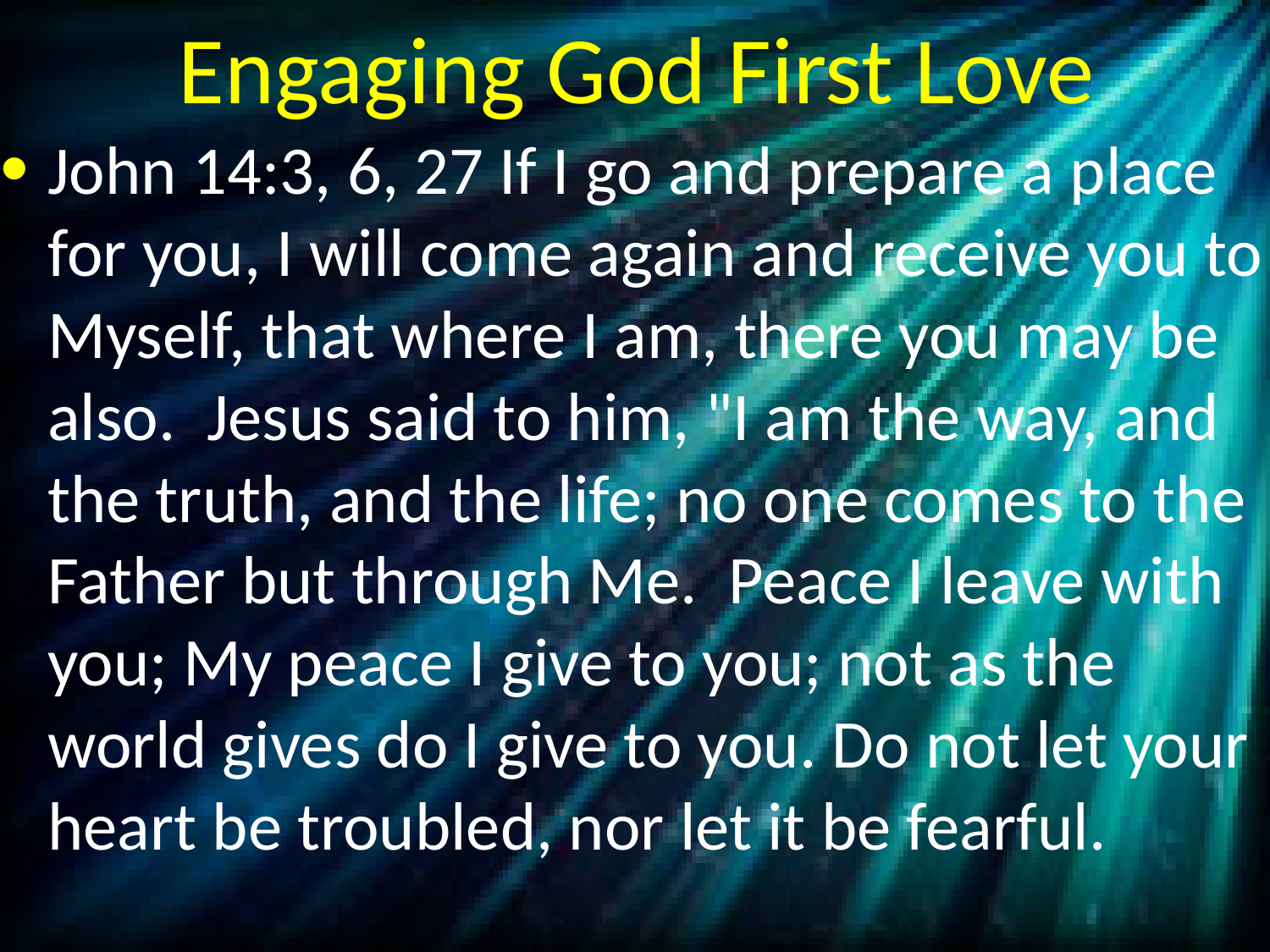

# Engaging God First Love
John 14:3, 6, 27 If I go and prepare a place for you, I will come again and receive you to Myself, that where I am, there you may be also.  Jesus said to him, "I am the way, and the truth, and the life; no one comes to the Father but through Me.  Peace I leave with you; My peace I give to you; not as the world gives do I give to you. Do not let your heart be troubled, nor let it be fearful.